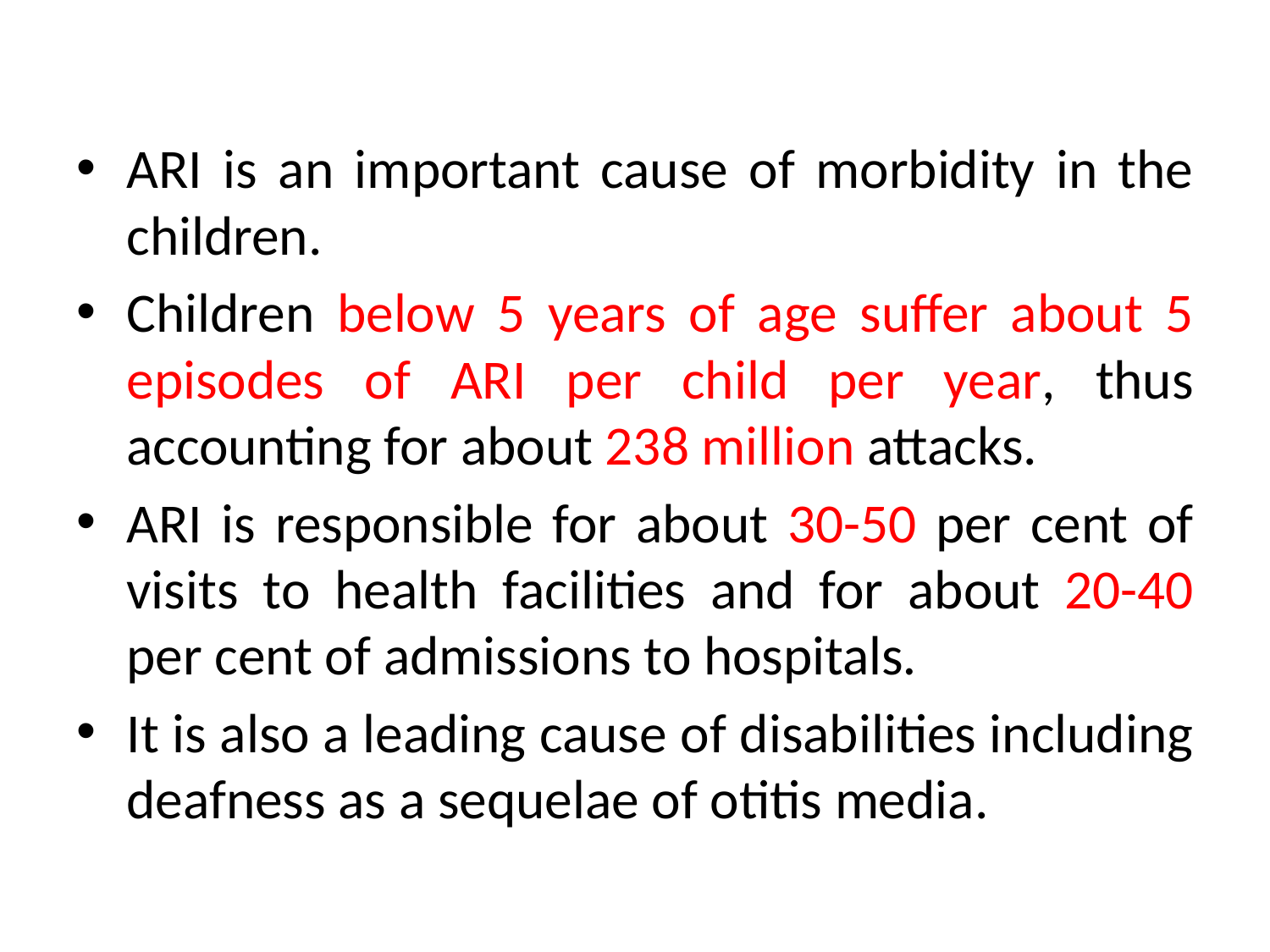

#
ARI is an important cause of morbidity in the children.
Children below 5 years of age suffer about 5 episodes of ARI per child per year, thus accounting for about 238 million attacks.
ARI is responsible for about 30-50 per cent of visits to health facilities and for about 20-40 per cent of admissions to hospitals.
It is also a leading cause of disabilities including deafness as a sequelae of otitis media.